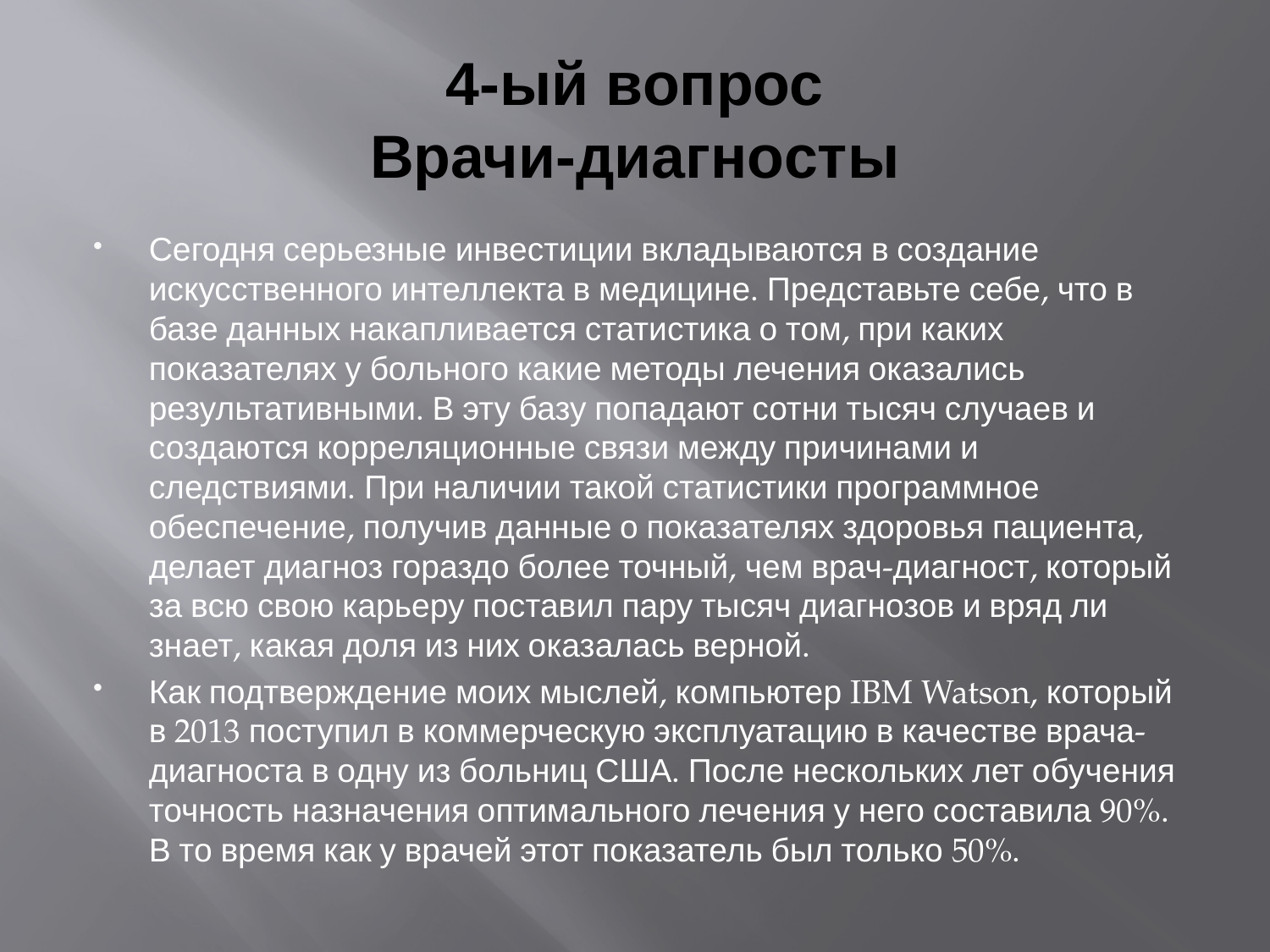

# 4-ый вопрос Врачи-диагносты
Сегодня серьезные инвестиции вкладываются в создание искусственного интеллекта в медицине. Представьте себе, что в базе данных накапливается статистика о том, при каких показателях у больного какие методы лечения оказались результативными. В эту базу попадают сотни тысяч случаев и создаются корреляционные связи между причинами и следствиями. При наличии такой статистики программное обеспечение, получив данные о показателях здоровья пациента, делает диагноз гораздо более точный, чем врач-диагност, который за всю свою карьеру поставил пару тысяч диагнозов и вряд ли знает, какая доля из них оказалась верной.
Как подтверждение моих мыслей, компьютер IBM Watson, который в 2013 поступил в коммерческую эксплуатацию в качестве врача-диагноста в одну из больниц США. После нескольких лет обучения точность назначения оптимального лечения у него составила 90%. В то время как у врачей этот показатель был только 50%.